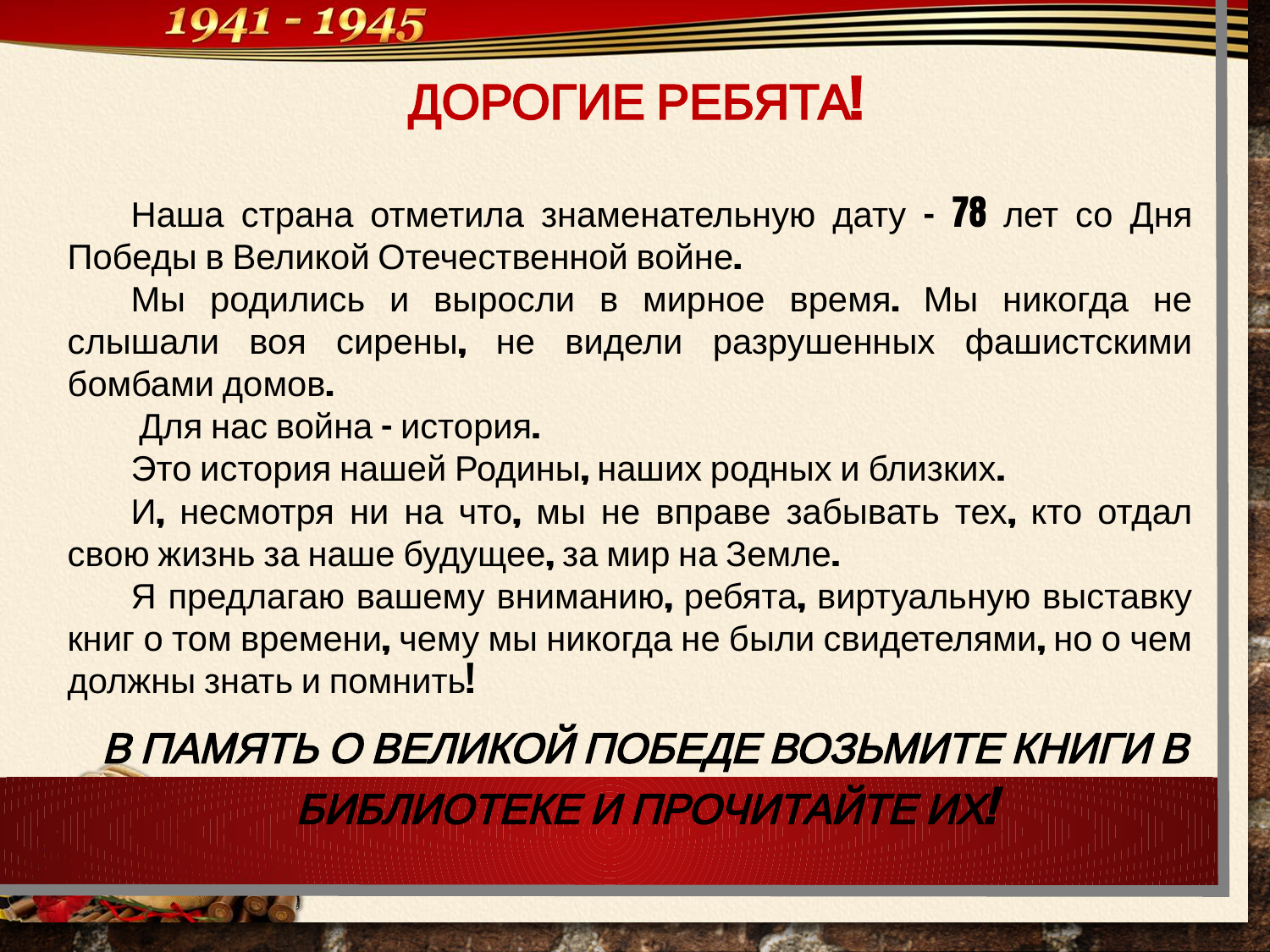

# Дорогие ребята!
Наша страна отметила знаменательную дату – 78 лет со Дня Победы в Великой Отечественной войне.
Мы родились и выросли в мирное время. Мы никогда не слышали воя сирены, не видели разрушенных фашистскими бомбами домов.
 Для нас война – история.
Это история нашей Родины, наших родных и близких.
И, несмотря ни на что, мы не вправе забывать тех, кто отдал свою жизнь за наше будущее, за мир на Земле.
Я предлагаю вашему вниманию, ребята, виртуальную выставку книг о том времени, чему мы никогда не были свидетелями, но о чем должны знать и помнить!

В память о Великой Победе возьмите книги в библиотеке и ПРОЧИТАЙТЕ их!